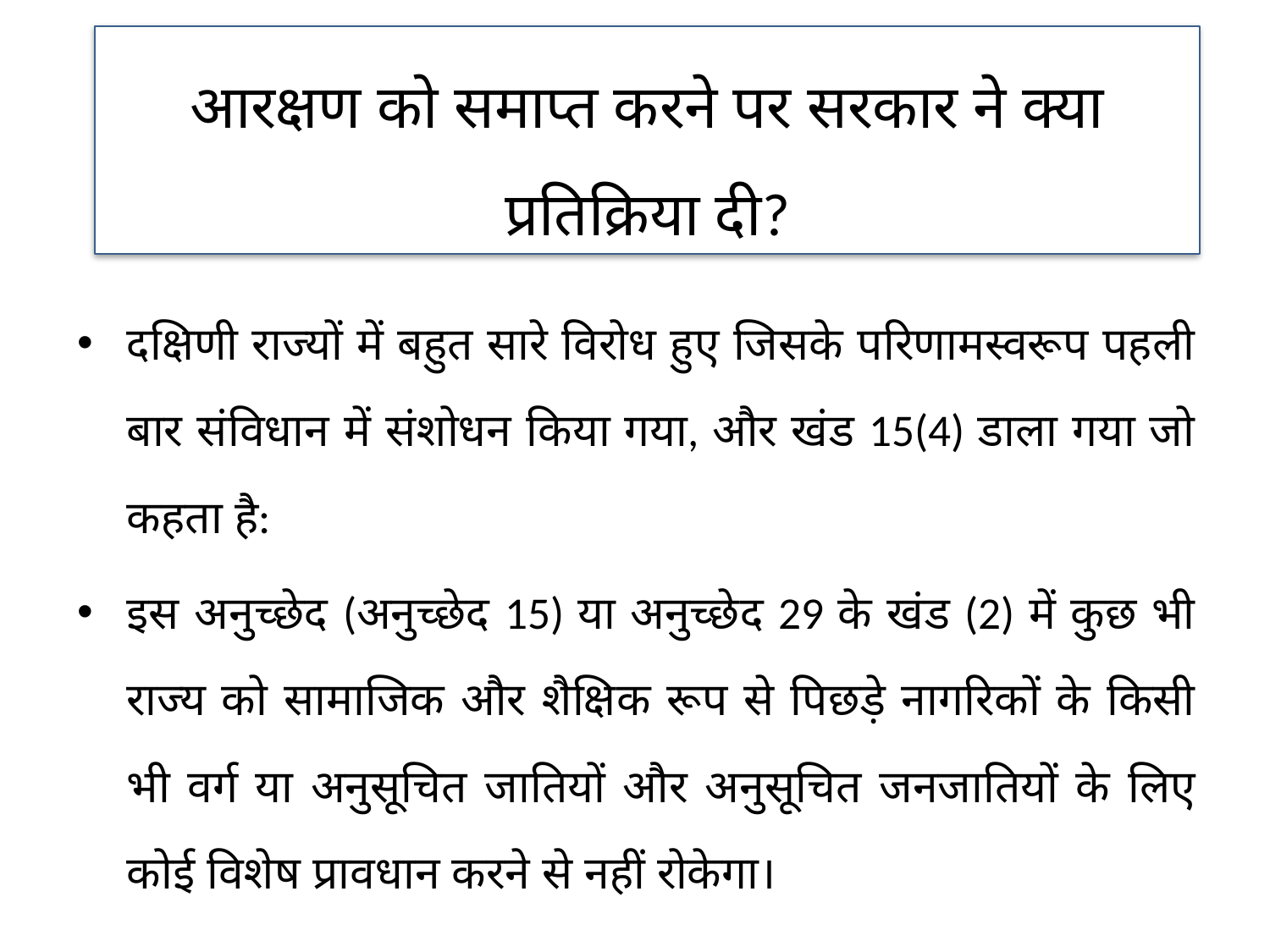

आरक्षण को समाप्त करने पर सरकार ने क्या प्रतिक्रिया दी?
दक्षिणी राज्यों में बहुत सारे विरोध हुए जिसके परिणामस्वरूप पहली बार संविधान में संशोधन किया गया, और खंड 15(4) डाला गया जो कहता है:
इस अनुच्छेद (अनुच्छेद 15) या अनुच्छेद 29 के खंड (2) में कुछ भी राज्य को सामाजिक और शैक्षिक रूप से पिछड़े नागरिकों के किसी भी वर्ग या अनुसूचित जातियों और अनुसूचित जनजातियों के लिए कोई विशेष प्रावधान करने से नहीं रोकेगा।